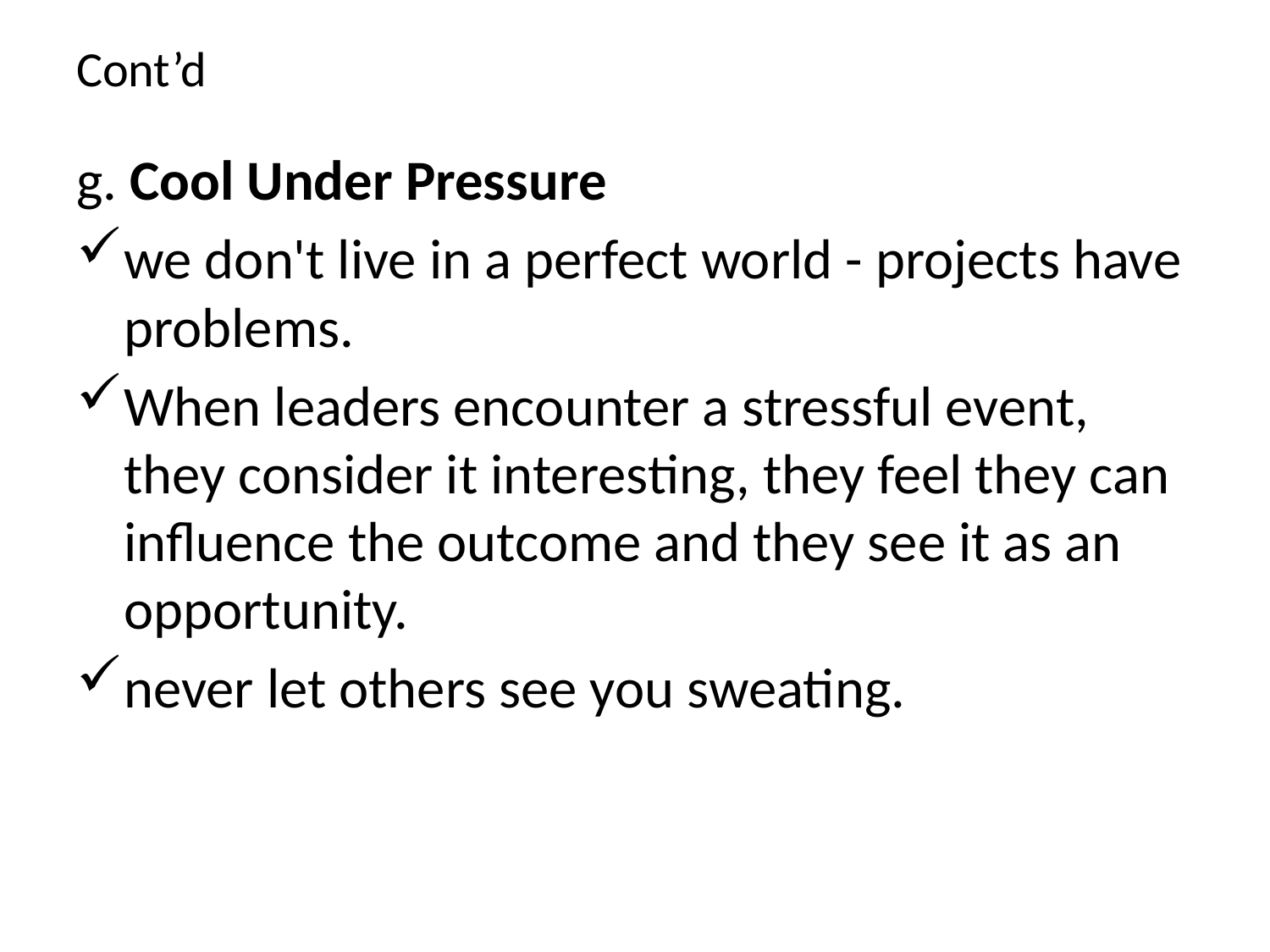

# Cont’d
g. Cool Under Pressure
we don't live in a perfect world - projects have problems.
When leaders encounter a stressful event, they consider it interesting, they feel they can influence the outcome and they see it as an opportunity.
never let others see you sweating.